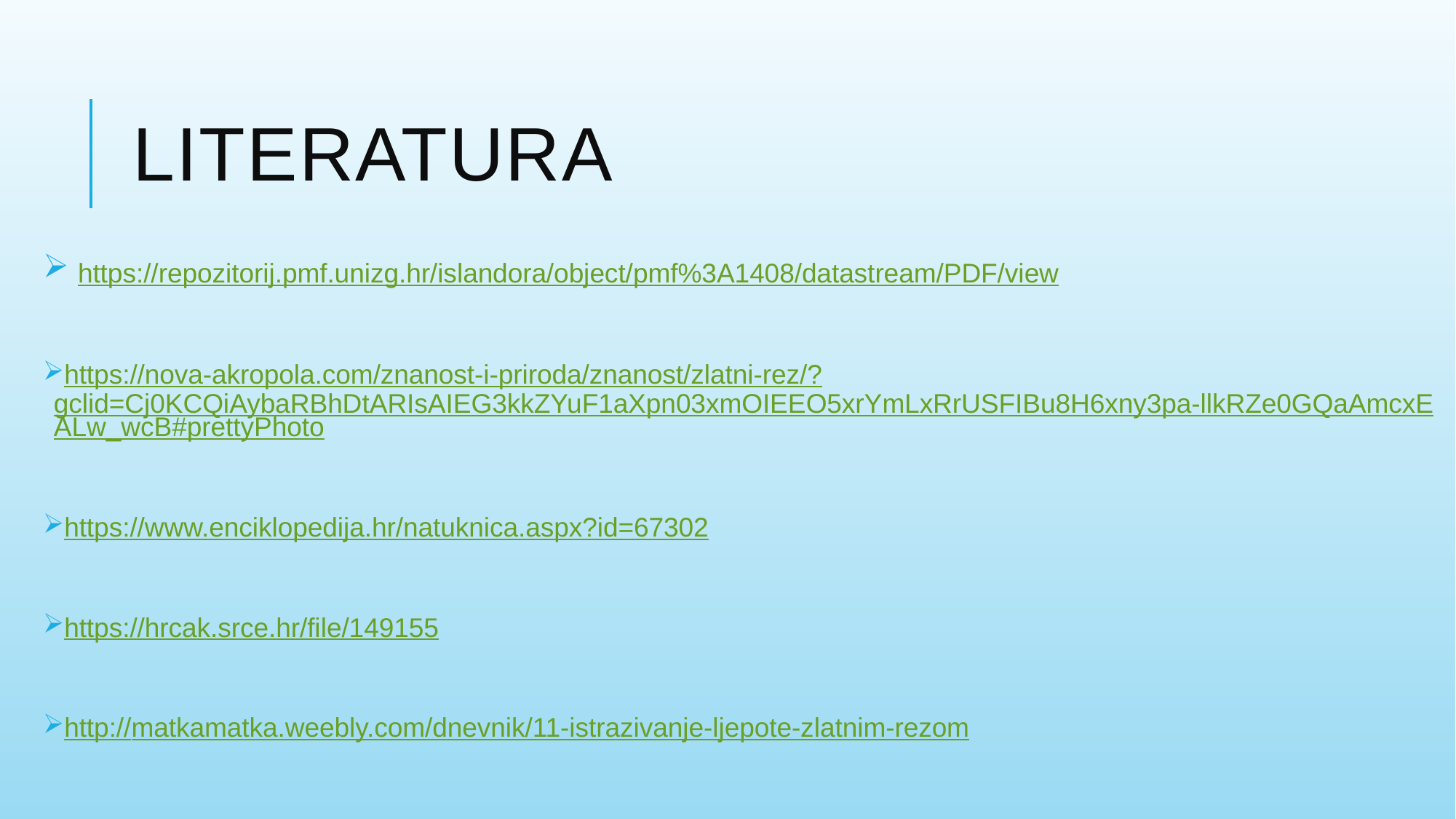

# literatura
 https://repozitorij.pmf.unizg.hr/islandora/object/pmf%3A1408/datastream/PDF/view

https://nova-akropola.com/znanost-i-priroda/znanost/zlatni-rez/?gclid=Cj0KCQiAybaRBhDtARIsAIEG3kkZYuF1aXpn03xmOIEEO5xrYmLxRrUSFIBu8H6xny3pa-llkRZe0GQaAmcxEALw_wcB#prettyPhoto

https://www.enciklopedija.hr/natuknica.aspx?id=67302

https://hrcak.srce.hr/file/149155

http://matkamatka.weebly.com/dnevnik/11-istrazivanje-ljepote-zlatnim-rezom